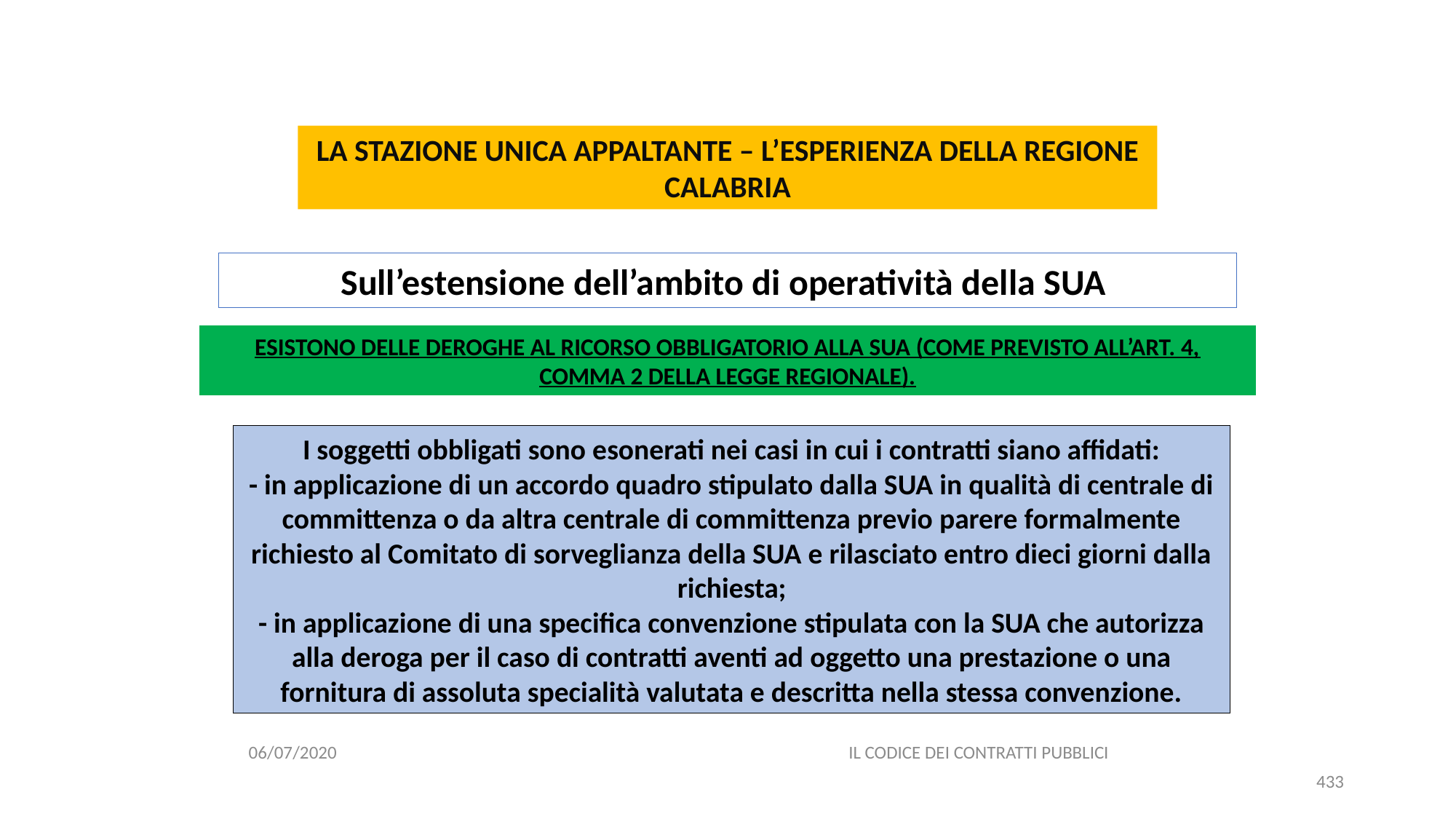

#
LA STAZIONE UNICA APPALTANTE – L’ESPERIENZA DELLA REGIONE CALABRIA
Sull’estensione dell’ambito di operatività della SUA
ESISTONO DELLE DEROGHE AL RICORSO OBBLIGATORIO ALLA SUA (COME PREVISTO ALL’ART. 4, COMMA 2 DELLA LEGGE REGIONALE).
I soggetti obbligati sono esonerati nei casi in cui i contratti siano affidati:
- in applicazione di un accordo quadro stipulato dalla SUA in qualità di centrale di committenza o da altra centrale di committenza previo parere formalmente richiesto al Comitato di sorveglianza della SUA e rilasciato entro dieci giorni dalla richiesta;
- in applicazione di una specifica convenzione stipulata con la SUA che autorizza alla deroga per il caso di contratti aventi ad oggetto una prestazione o una fornitura di assoluta specialità valutata e descritta nella stessa convenzione.

06/07/2020
IL CODICE DEI CONTRATTI PUBBLICI
433